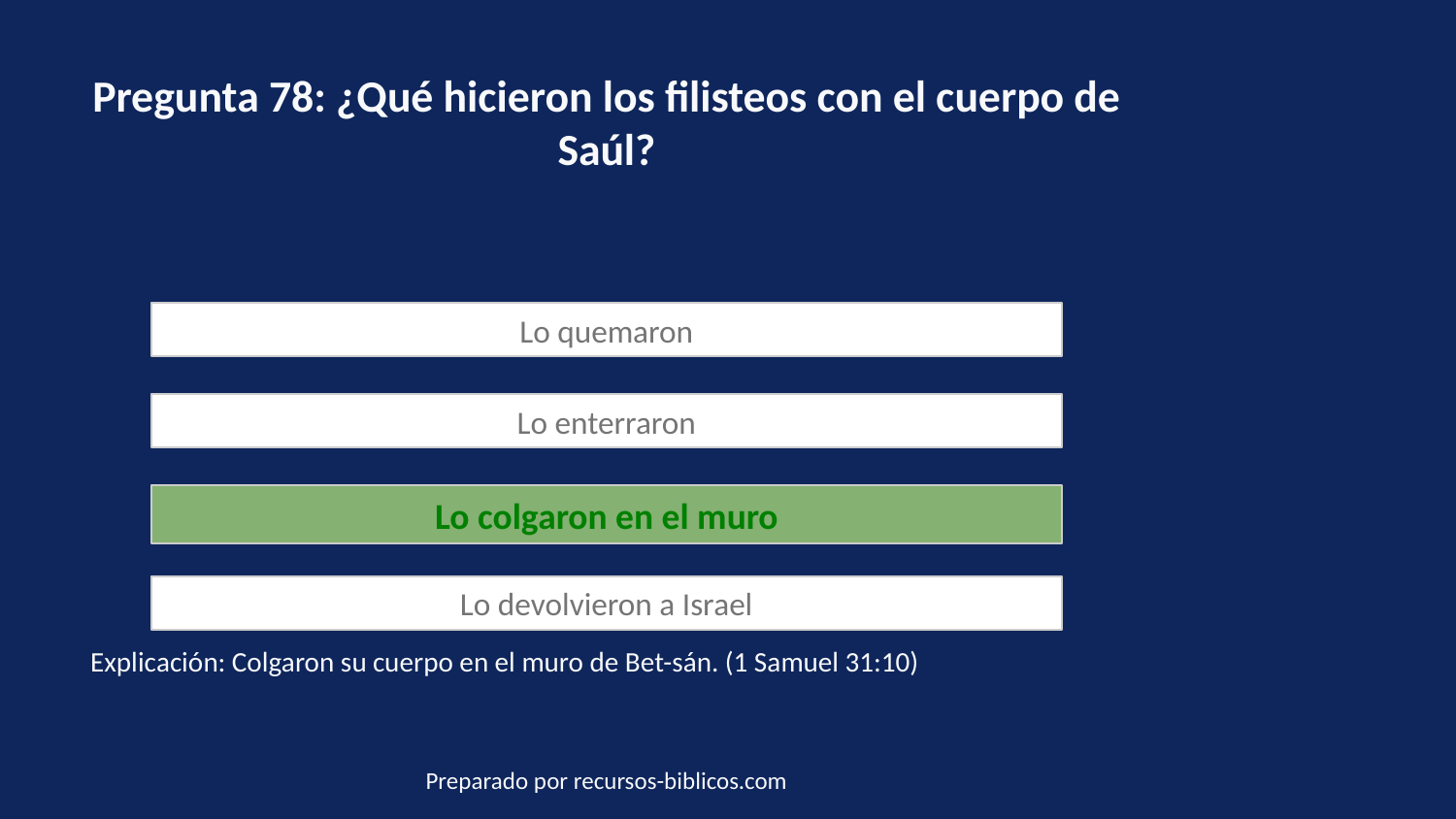

Pregunta 78: ¿Qué hicieron los filisteos con el cuerpo de Saúl?
Lo quemaron
Lo enterraron
Lo colgaron en el muro
Lo devolvieron a Israel
Explicación: Colgaron su cuerpo en el muro de Bet-sán. (1 Samuel 31:10)
Preparado por recursos-biblicos.com